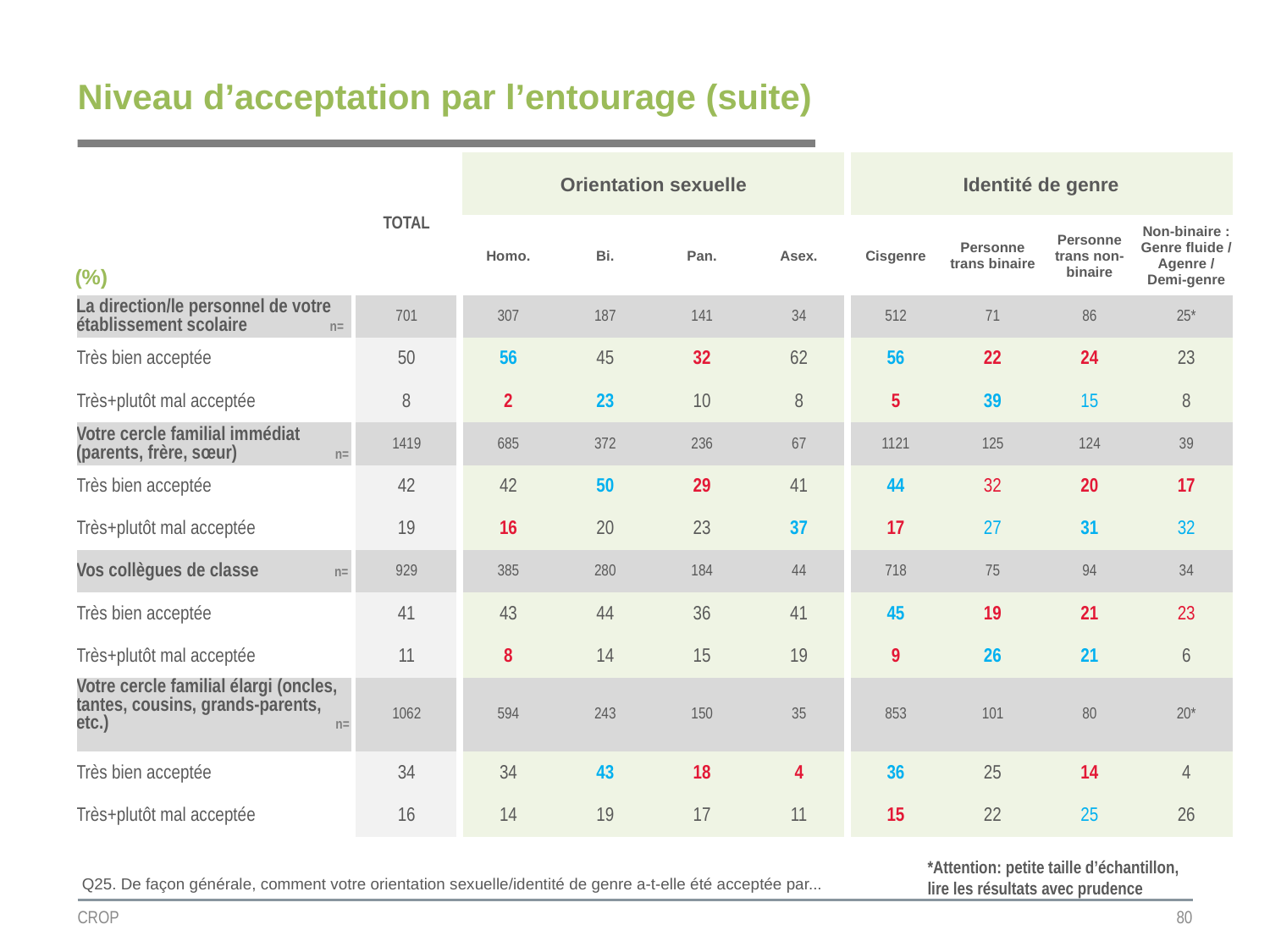

# Niveau d’acceptation par l’entourage (suite)
|  | TOTAL | Orientation sexuelle |  |  |  | Identité de genre |  |  |  |
| --- | --- | --- | --- | --- | --- | --- | --- | --- | --- |
| (%) |  |  |  |  |  |  |  |  |  |
|  |  | Homo. | Bi. | Pan. | Asex. | Cisgenre | Personne trans binaire | Personne trans non-binaire | Non-binaire : Genre fluide / Agenre / Demi-genre |
| La direction/le personnel de votre établissement scolaire n= | 701 | 307 | 187 | 141 | 34 | 512 | 71 | 86 | 25\* |
| Très bien acceptée | 50 | 56 | 45 | 32 | 62 | 56 | 22 | 24 | 23 |
| Très+plutôt mal acceptée | 8 | 2 | 23 | 10 | 8 | 5 | 39 | 15 | 8 |
| Votre cercle familial immédiat (parents, frère, sœur) n= | 1419 | 685 | 372 | 236 | 67 | 1121 | 125 | 124 | 39 |
| Très bien acceptée | 42 | 42 | 50 | 29 | 41 | 44 | 32 | 20 | 17 |
| Très+plutôt mal acceptée | 19 | 16 | 20 | 23 | 37 | 17 | 27 | 31 | 32 |
| Vos collègues de classe n= | 929 | 385 | 280 | 184 | 44 | 718 | 75 | 94 | 34 |
| Très bien acceptée | 41 | 43 | 44 | 36 | 41 | 45 | 19 | 21 | 23 |
| Très+plutôt mal acceptée | 11 | 8 | 14 | 15 | 19 | 9 | 26 | 21 | 6 |
| Votre cercle familial élargi (oncles, tantes, cousins, grands-parents, etc.) n= | 1062 | 594 | 243 | 150 | 35 | 853 | 101 | 80 | 20\* |
| Très bien acceptée | 34 | 34 | 43 | 18 | 4 | 36 | 25 | 14 | 4 |
| Très+plutôt mal acceptée | 16 | 14 | 19 | 17 | 11 | 15 | 22 | 25 | 26 |
*Attention: petite taille d’échantillon, lire les résultats avec prudence
Q25. De façon générale, comment votre orientation sexuelle/identité de genre a-t-elle été acceptée par...
CROP
80